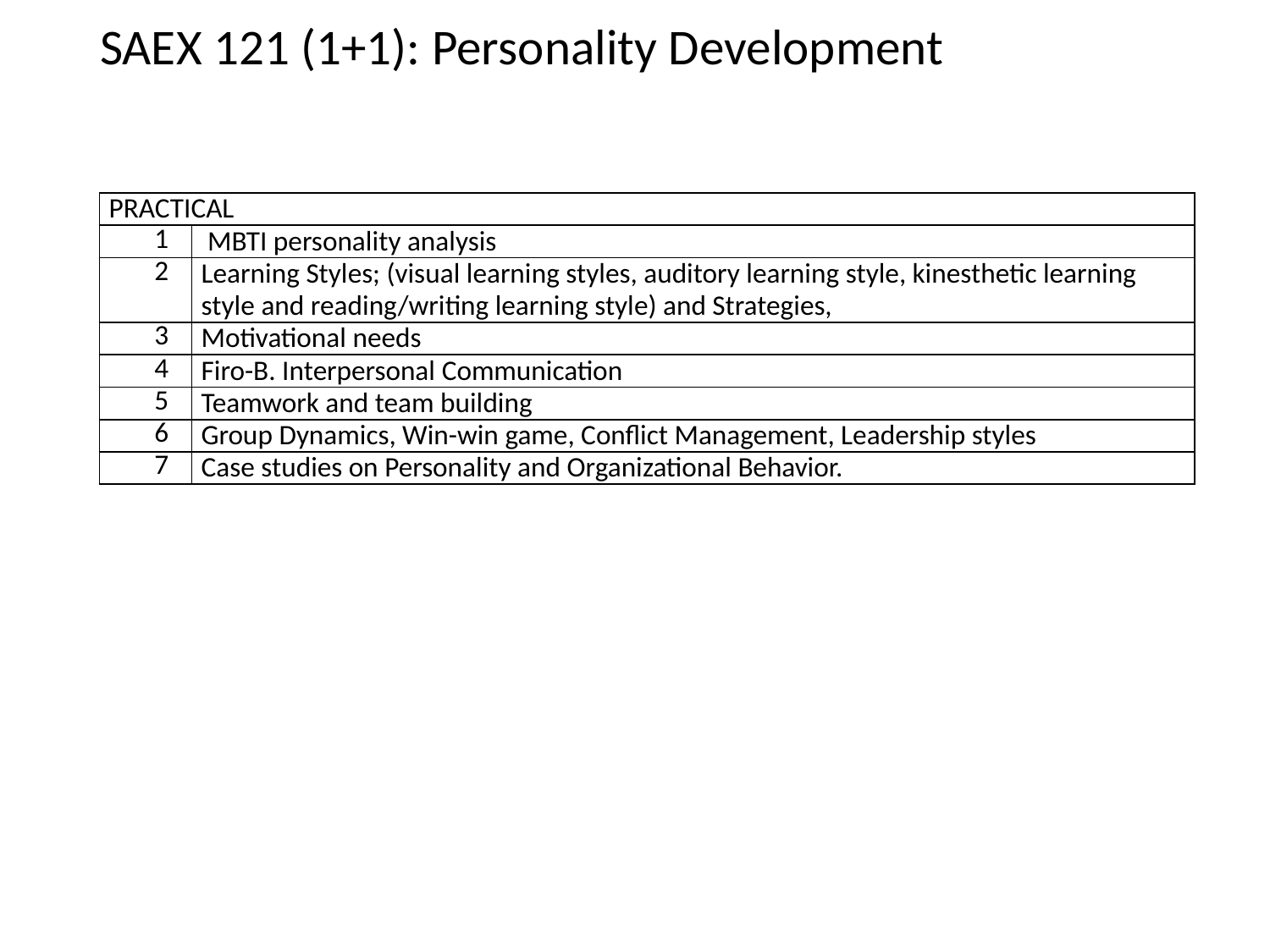

# SAEX 121 (1+1): Personality Development
| PRACTICAL |  |
| --- | --- |
| 1 | MBTI personality analysis |
| 2 | Learning Styles; (visual learning styles, auditory learning style, kinesthetic learning style and reading/writing learning style) and Strategies, |
| 3 | Motivational needs |
| 4 | Firo-B. Interpersonal Communication |
| 5 | Teamwork and team building |
| 6 | Group Dynamics, Win-win game, Conflict Management, Leadership styles |
| 7 | Case studies on Personality and Organizational Behavior. |